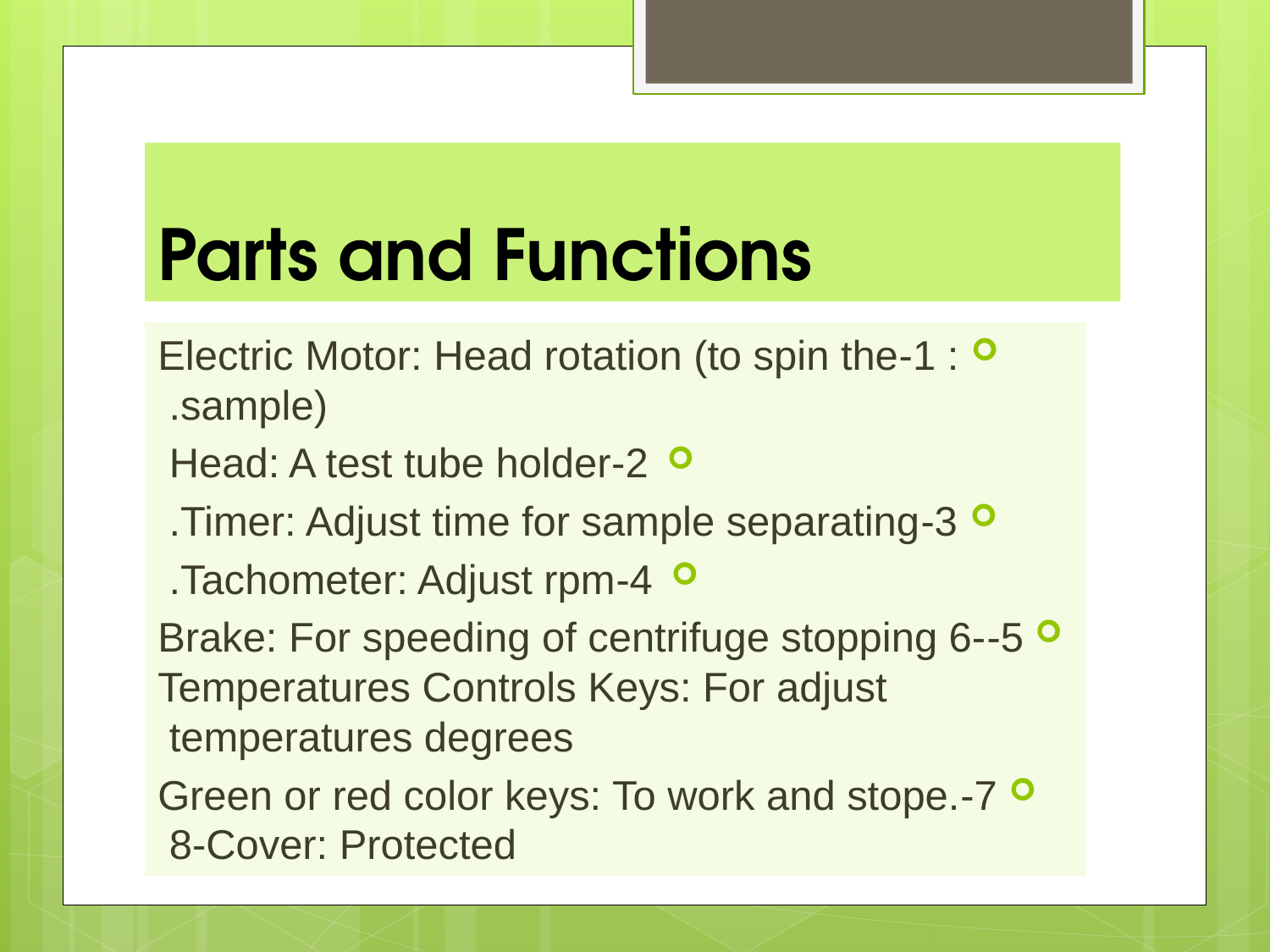

# Parts and Functions
: 1-Electric Motor: Head rotation (to spin the sample).
2-Head: A test tube holder
3-Timer: Adjust time for sample separating.
4-Tachometer: Adjust rpm.
5-Brake: For speeding of centrifuge stopping 6-Temperatures Controls Keys: For adjust temperatures degrees
7-Green or red color keys: To work and stope. 8-Cover: Protected